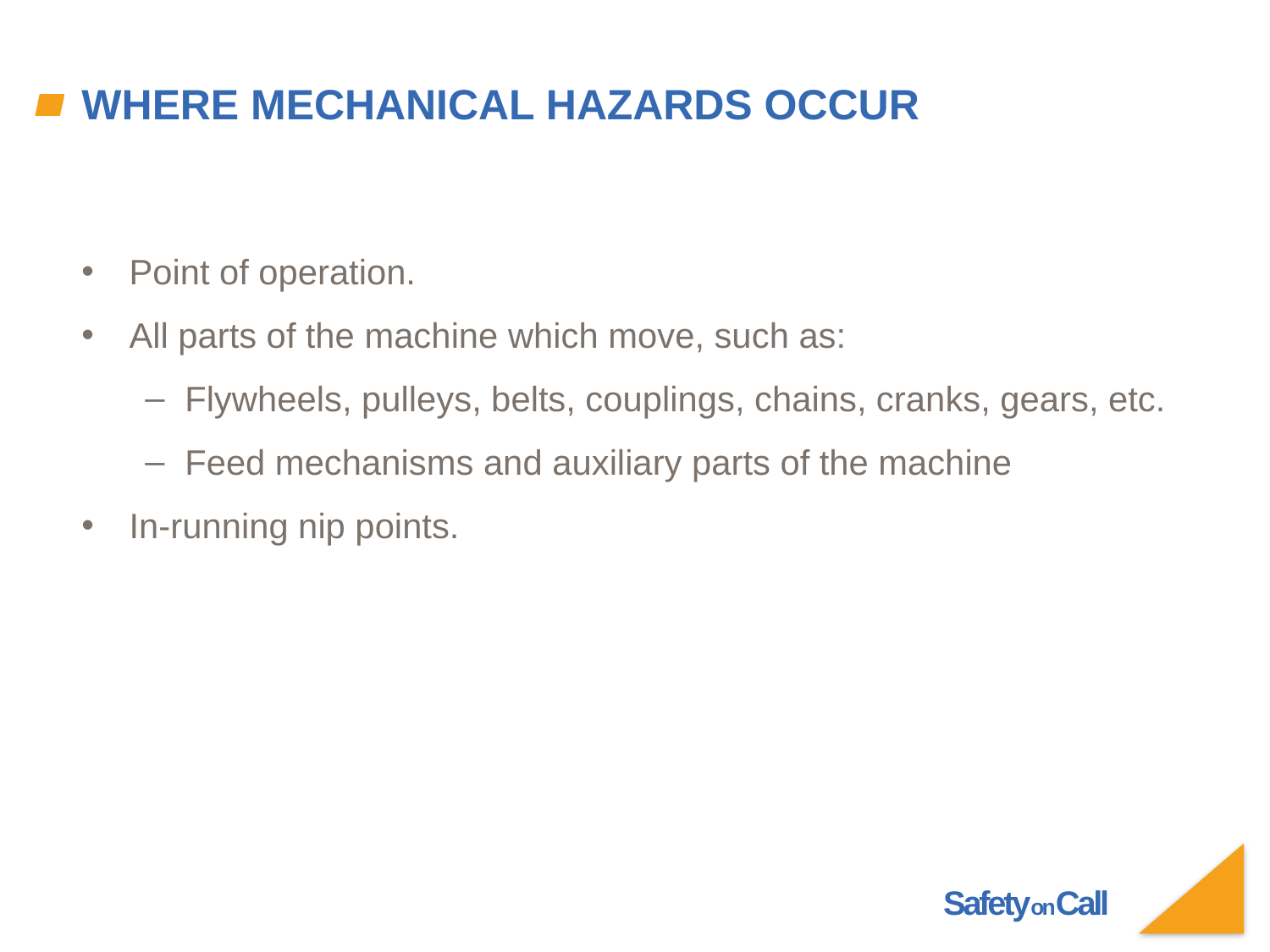

# Where Mechanical Hazards Occur
Point of operation.
All parts of the machine which move, such as:
Flywheels, pulleys, belts, couplings, chains, cranks, gears, etc.
Feed mechanisms and auxiliary parts of the machine
In-running nip points.